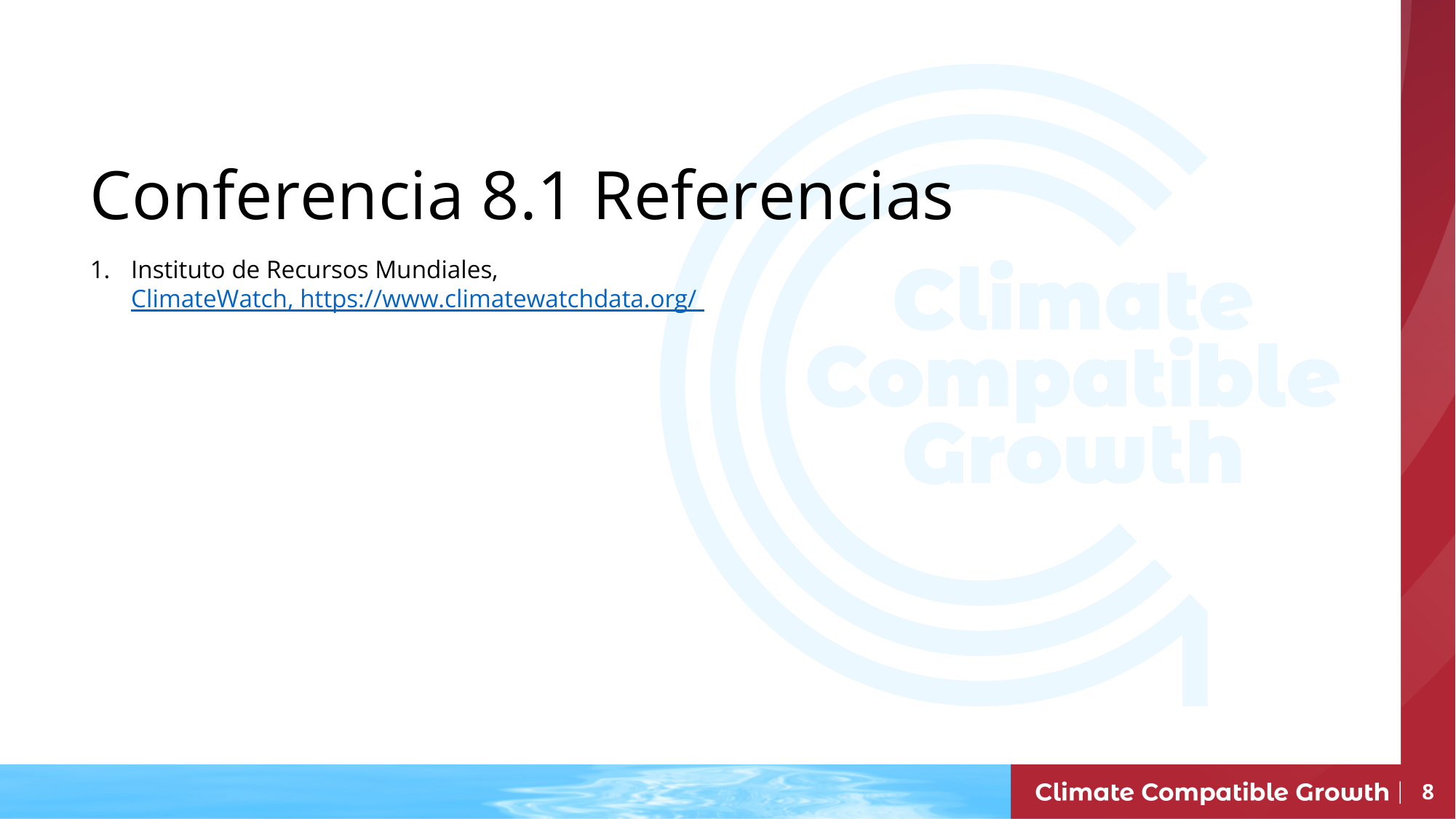

# Conferencia 8.1 Referencias
Instituto de Recursos Mundiales, ClimateWatch, https://www.climatewatchdata.org/

8